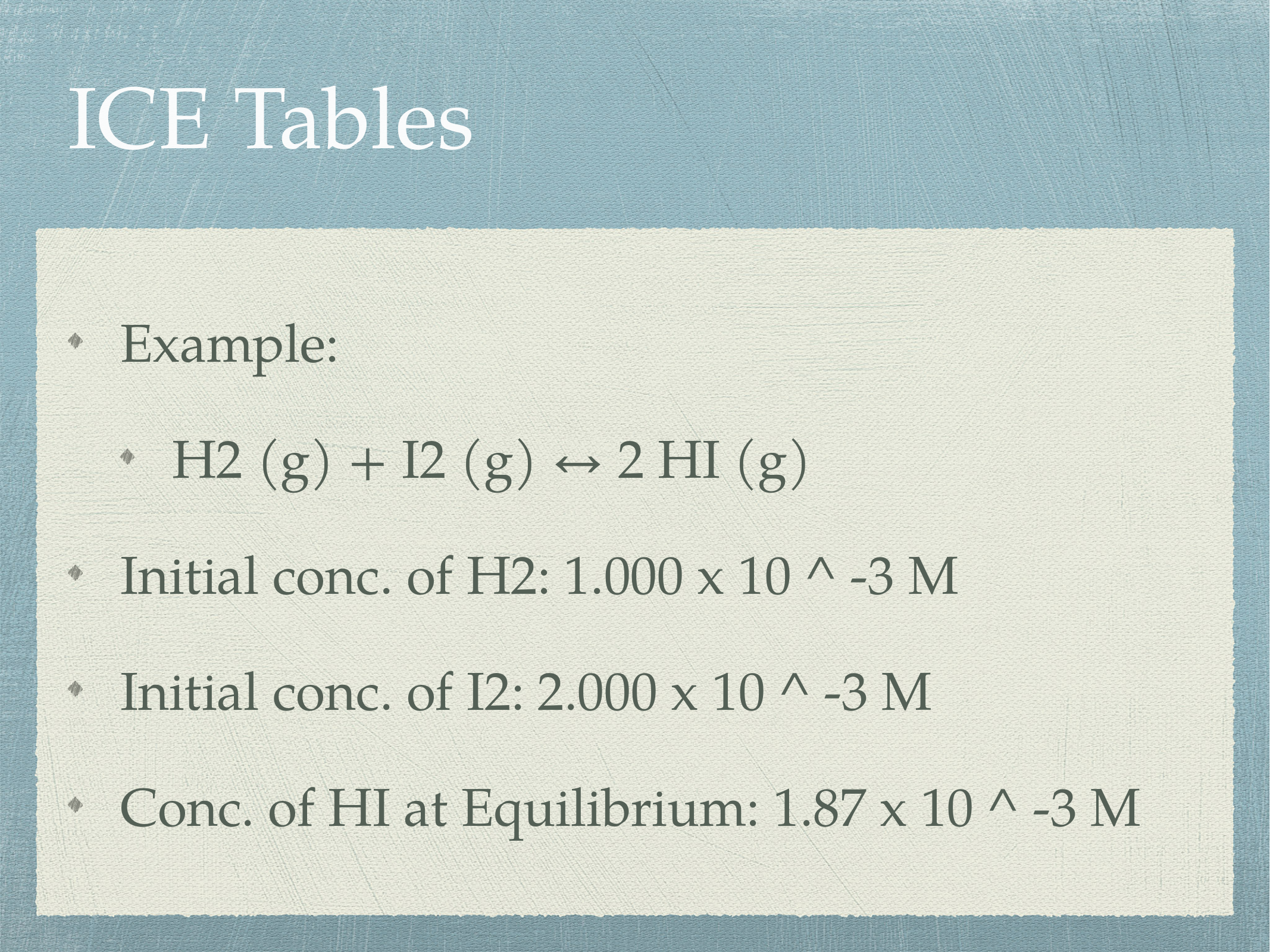

# ICE Tables
Example:
H2 (g) + I2 (g) ↔ 2 HI (g)
Initial conc. of H2: 1.000 x 10 ^ -3 M
Initial conc. of I2: 2.000 x 10 ^ -3 M
Conc. of HI at Equilibrium: 1.87 x 10 ^ -3 M